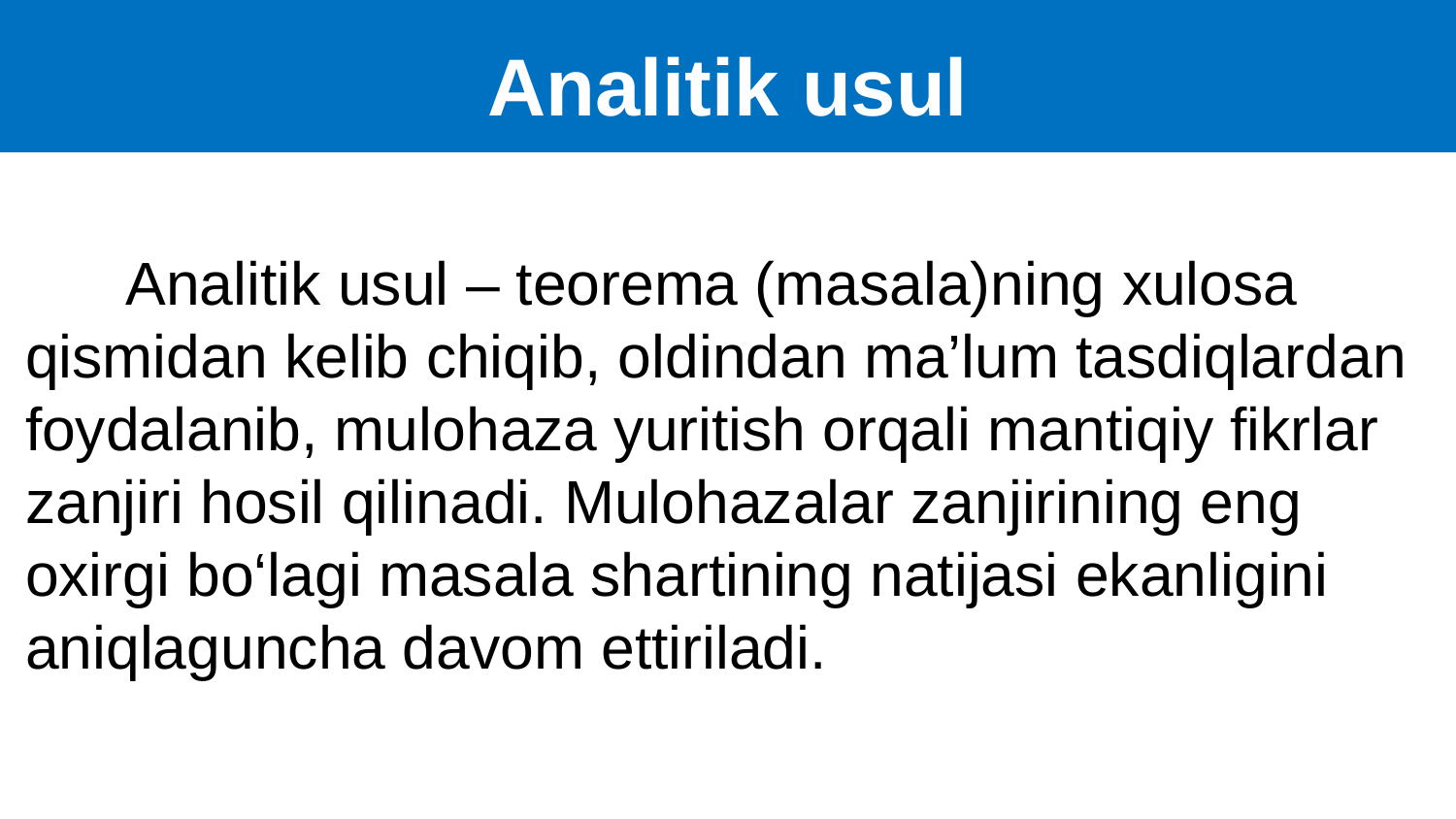

Analitik usul
      Analitik usul – teorema (masala)ning xulosa
qismidan kelib chiqib, oldindan ma’lum tasdiqlardan
foydalanib, mulohaza yuritish orqali mantiqiy fikrlar
zanjiri hosil qilinadi. Mulohazalar zanjirining eng
oxirgi bo‘lagi masala shartining natijasi ekanligini
aniqlaguncha davom ettiriladi.